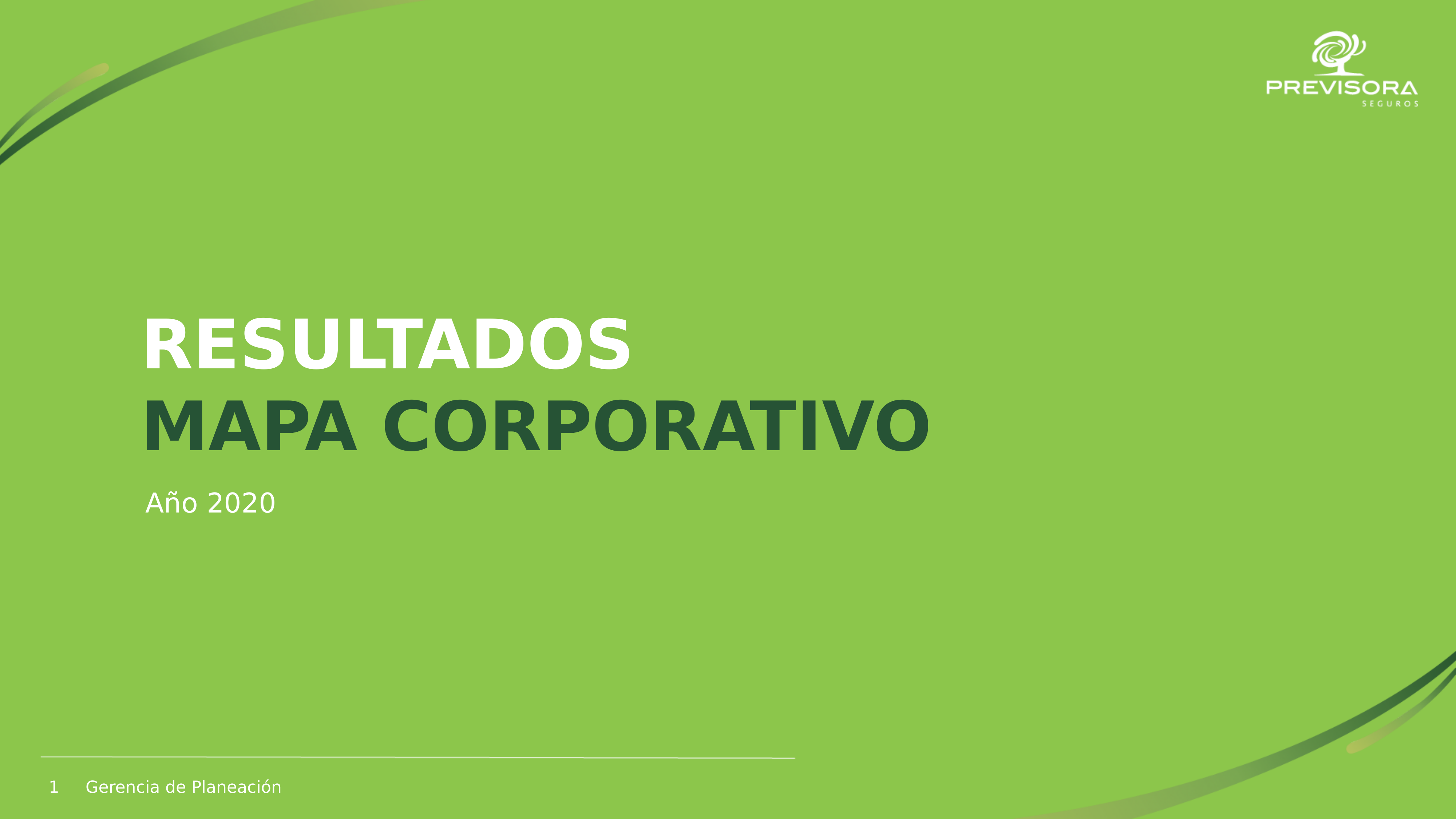

RESULTADOS
MAPA CORPORATIVO
Año 2020
1
Gerencia de Planeación